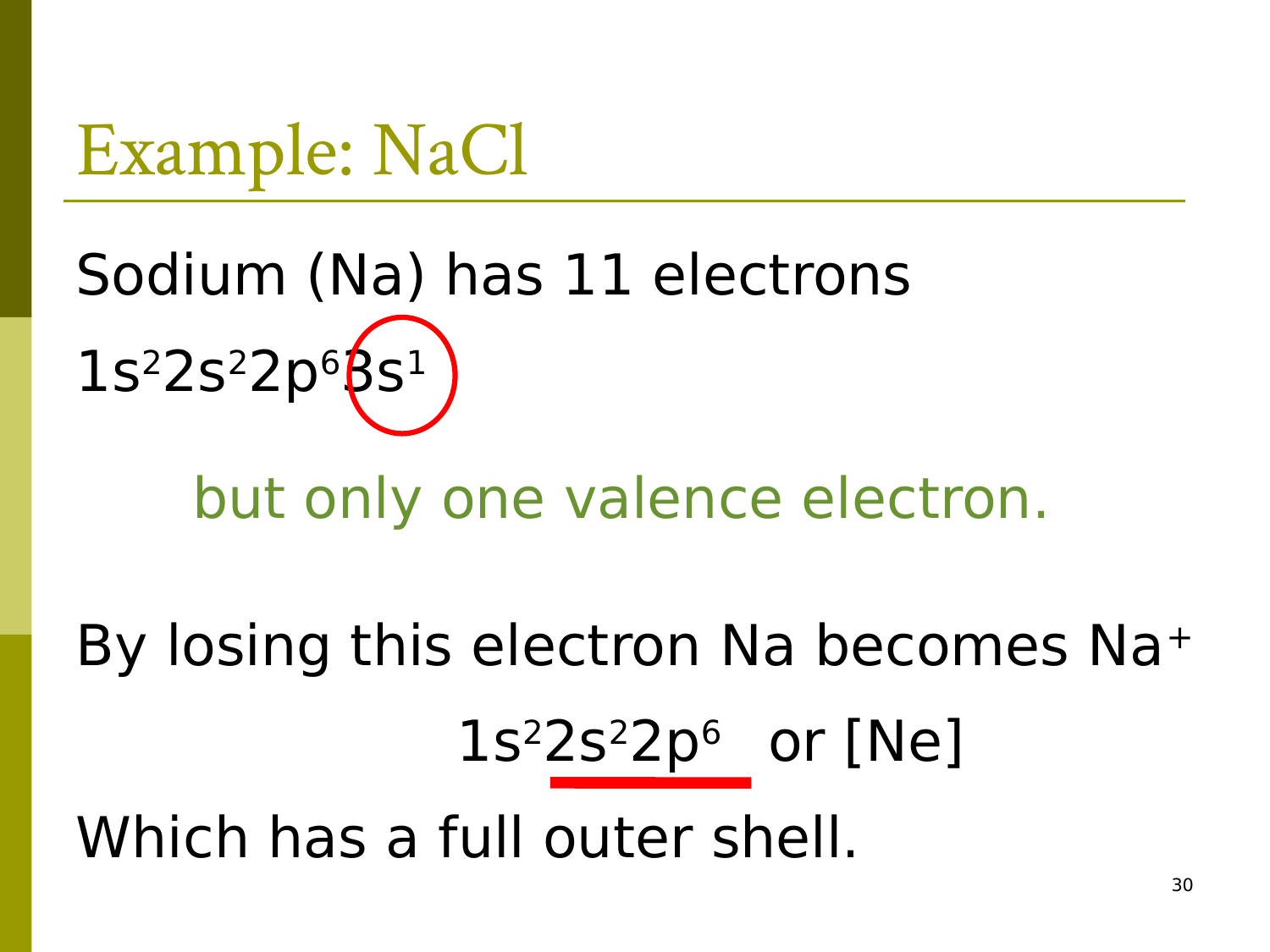

# Example: NaCl
Sodium (Na) has 11 electrons
1s22s22p63s1

	but only one valence electron.
By losing this electron Na becomes Na+
			1s22s22p6   or [Ne]
Which has a full outer shell.

30